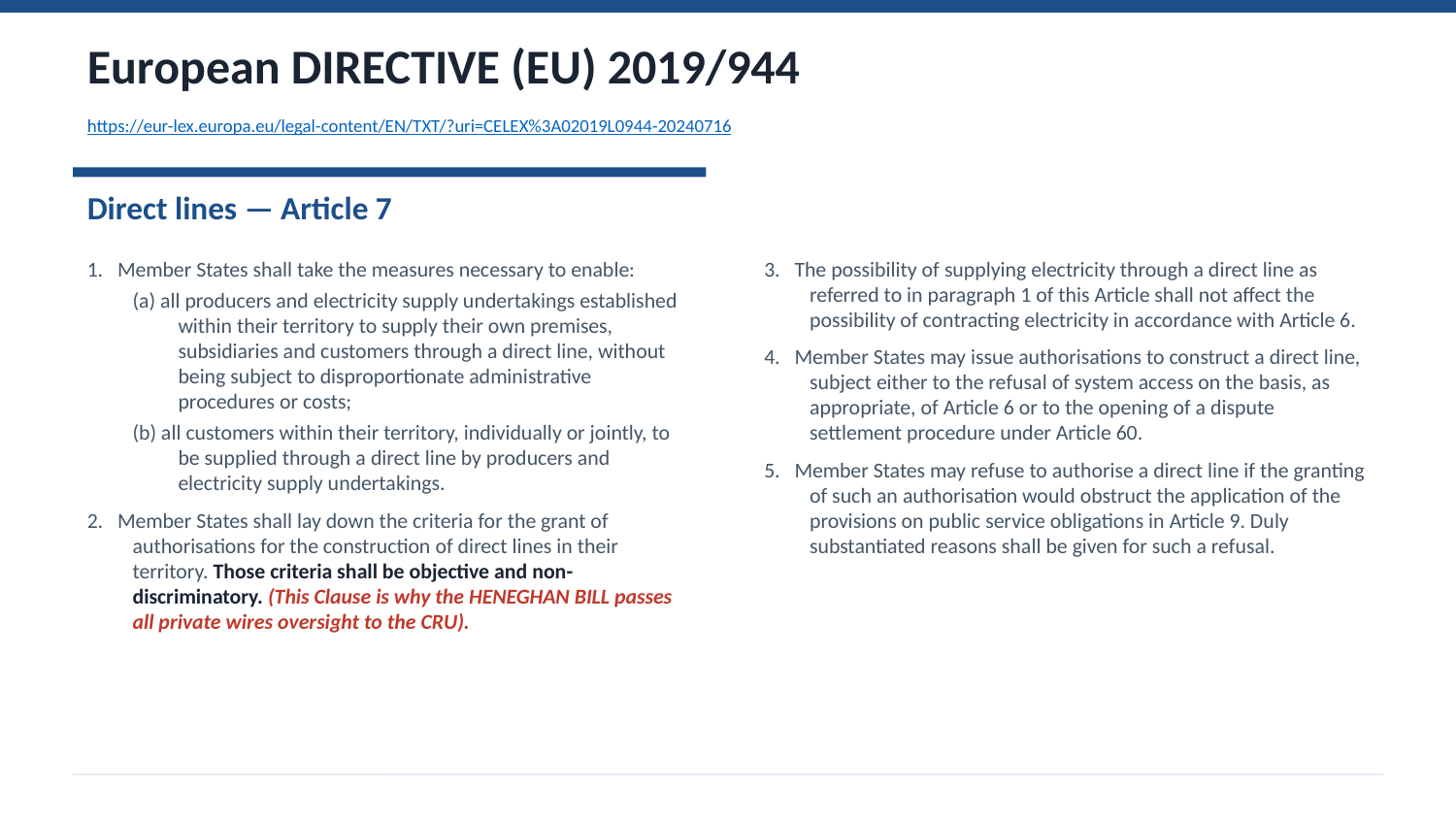

European DIRECTIVE (EU) 2019/944
https://eur-lex.europa.eu/legal-content/EN/TXT/?uri=CELEX%3A02019L0944-20240716

Direct lines — Article 7
1.   Member States shall take the measures necessary to enable:
(a) all producers and electricity supply undertakings established within their territory to supply their own premises, subsidiaries and customers through a direct line, without being subject to disproportionate administrative procedures or costs;
(b) all customers within their territory, individually or jointly, to be supplied through a direct line by producers and electricity supply undertakings.
2.   Member States shall lay down the criteria for the grant of authorisations for the construction of direct lines in their territory. Those criteria shall be objective and non-discriminatory. (This Clause is why the HENEGHAN BILL passes all private wires oversight to the CRU).
3.   The possibility of supplying electricity through a direct line as referred to in paragraph 1 of this Article shall not affect the possibility of contracting electricity in accordance with Article 6.
4.   Member States may issue authorisations to construct a direct line, subject either to the refusal of system access on the basis, as appropriate, of Article 6 or to the opening of a dispute settlement procedure under Article 60.
5.   Member States may refuse to authorise a direct line if the granting of such an authorisation would obstruct the application of the provisions on public service obligations in Article 9. Duly substantiated reasons shall be given for such a refusal.